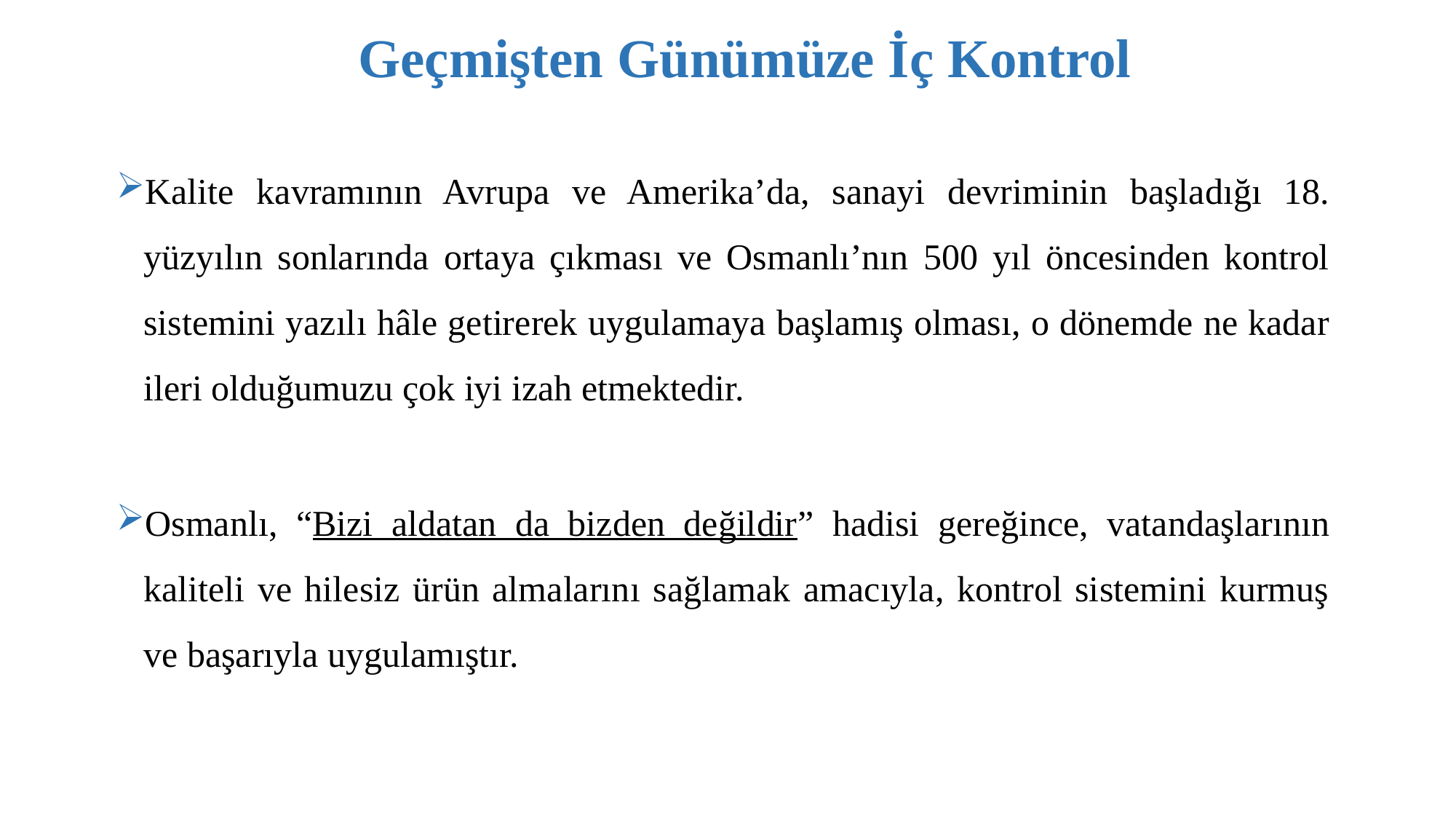

# Geçmişten Günümüze İç Kontrol
Kalite kavramının Avrupa ve Amerika’da, sanayi devriminin başladığı 18. yüzyılın sonlarında ortaya çıkması ve Osmanlı’nın 500 yıl öncesinden kontrol sistemini yazılı hâle getirerek uygulamaya başlamış olması, o dönemde ne kadar ileri olduğumuzu çok iyi izah etmektedir.

Osmanlı, “Bizi aldatan da bizden değildir” hadisi gereğince, vatandaşlarının kaliteli ve hilesiz ürün almalarını sağlamak amacıyla, kontrol sistemini kurmuş ve başarıyla uygulamıştır.